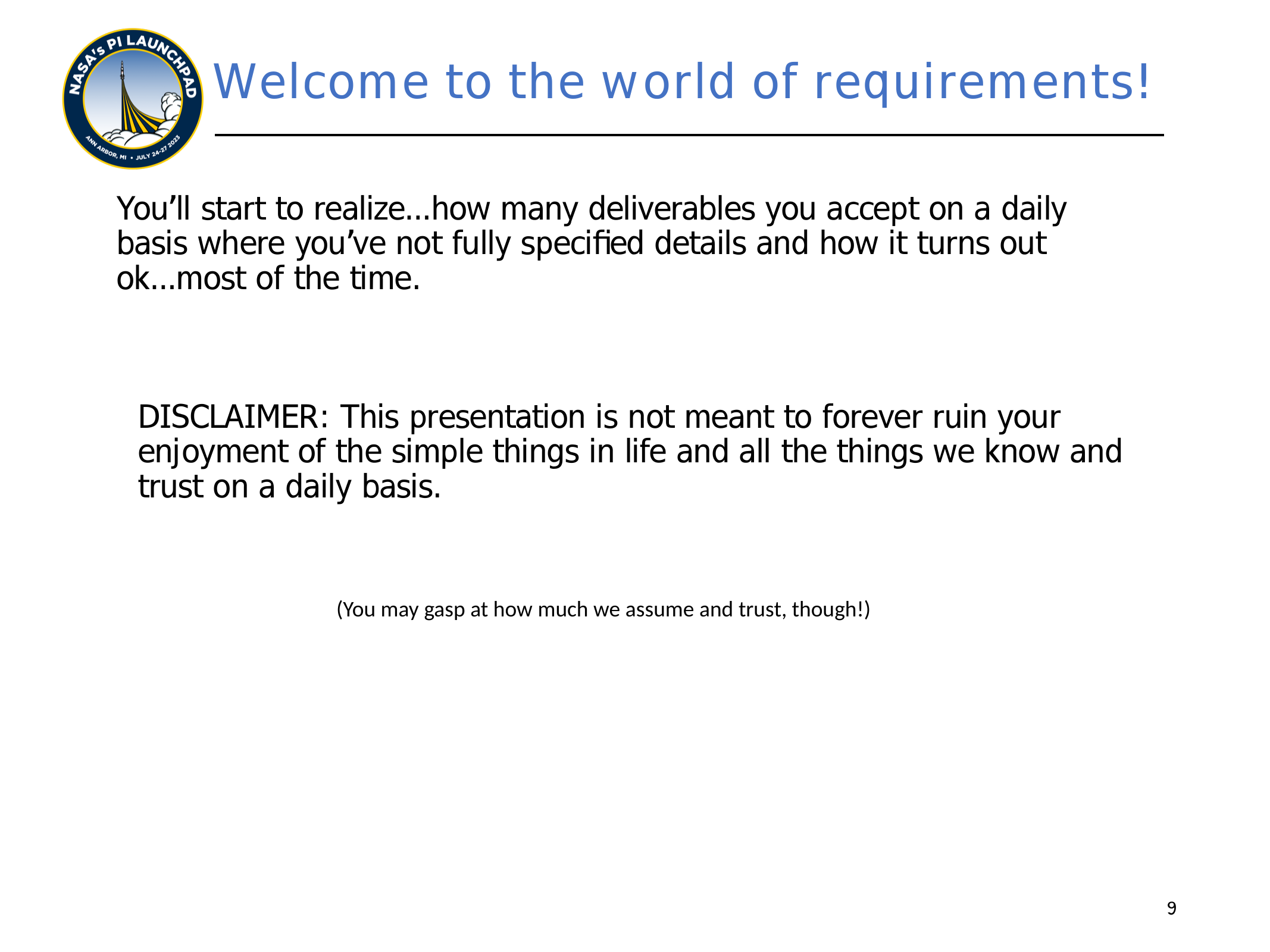

# Welcome to the world of requirements!
You’ll start to realize…how many deliverables you accept on a daily basis where you’ve not fully specified details and how it turns out ok…most of the time.
DISCLAIMER: This presentation is not meant to forever ruin your enjoyment of the simple things in life and all the things we know and trust on a daily basis.
  (You may gasp at how much we assume and trust, though!)
9